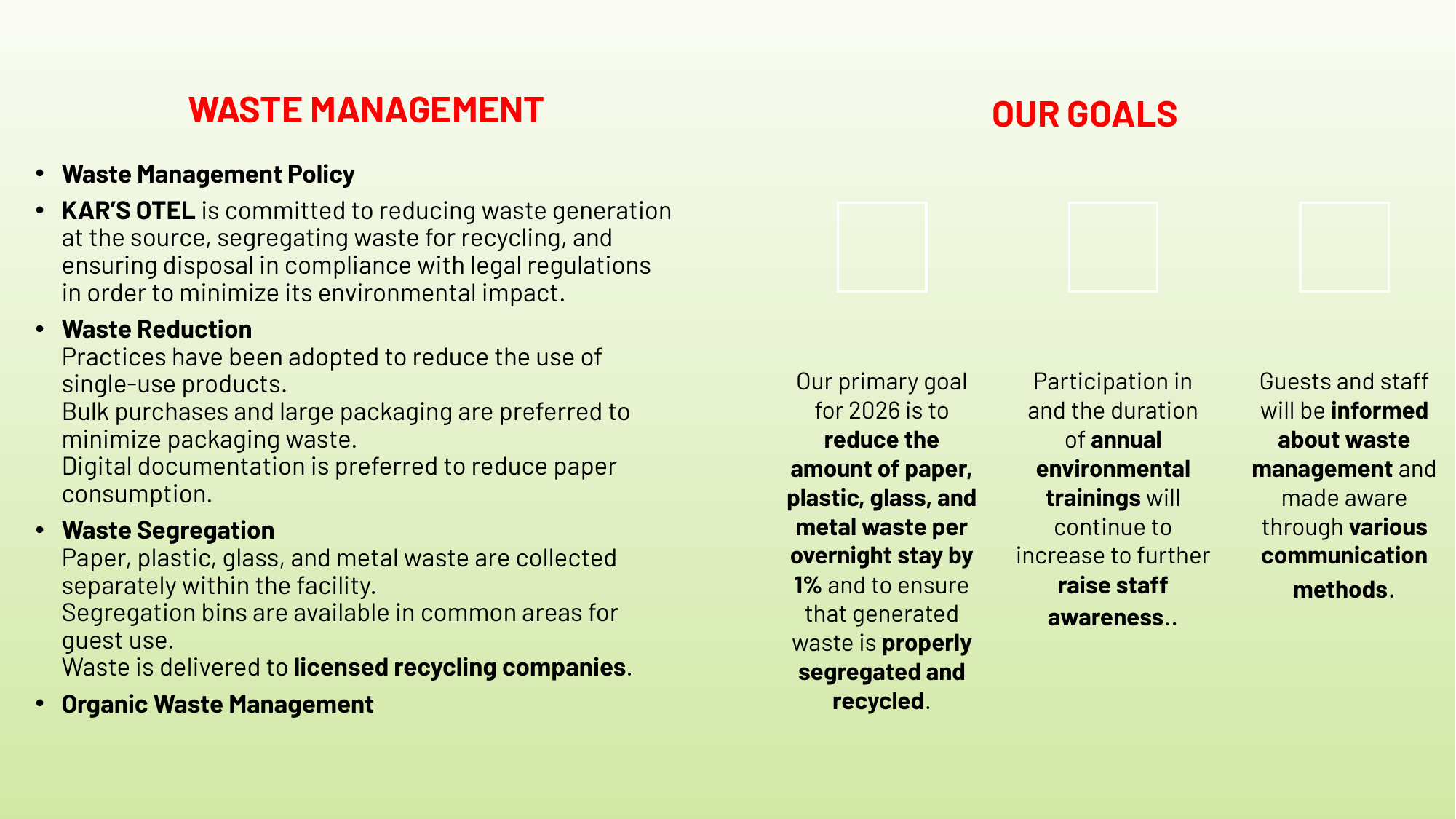

WASTE MANAGEMENT
OUR GOALS
Our primary goal for 2026 is to reduce the amount of paper, plastic, glass, and metal waste per overnight stay by 1% and to ensure that generated waste is properly segregated and recycled.
Participation in and the duration of annual environmental trainings will continue to increase to further raise staff awareness..
Guests and staff will be informed about waste management and made aware through various communication methods.
Waste Management Policy
KAR’S OTEL is committed to reducing waste generation at the source, segregating waste for recycling, and ensuring disposal in compliance with legal regulations in order to minimize its environmental impact.
Waste Reduction
Practices have been adopted to reduce the use of single-use products.
Bulk purchases and large packaging are preferred to minimize packaging waste.
Digital documentation is preferred to reduce paper consumption.
Waste Segregation
Paper, plastic, glass, and metal waste are collected separately within the facility.
Segregation bins are available in common areas for guest use.
Waste is delivered to licensed recycling companies.
Organic Waste Management